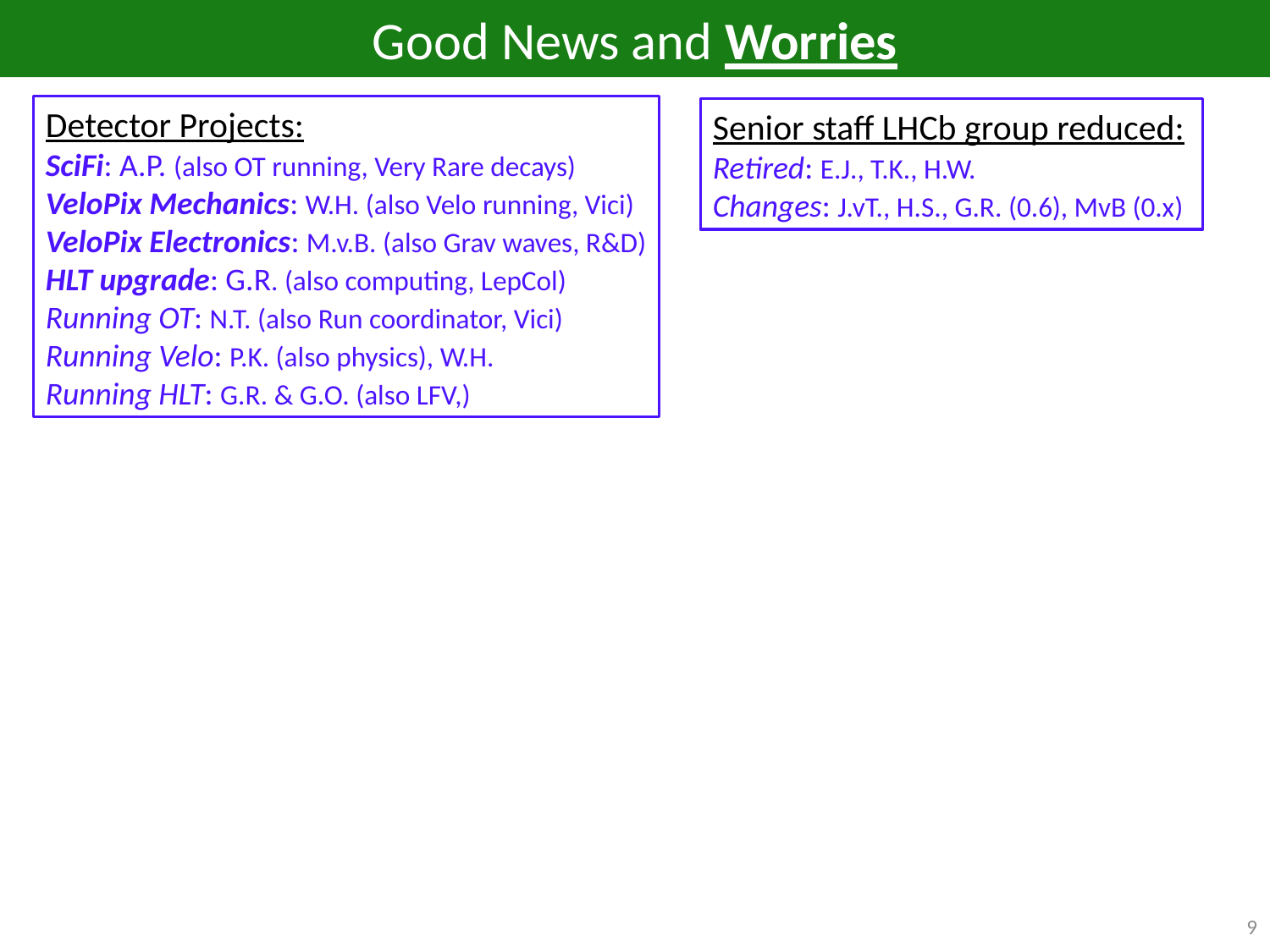

# Good News and Worries
Detector Projects:
SciFi: A.P. (also OT running, Very Rare decays)
VeloPix Mechanics: W.H. (also Velo running, Vici)
VeloPix Electronics: M.v.B. (also Grav waves, R&D)
HLT upgrade: G.R. (also computing, LepCol)
Running OT: N.T. (also Run coordinator, Vici)
Running Velo: P.K. (also physics), W.H.
Running HLT: G.R. & G.O. (also LFV,)
Senior staff LHCb group reduced:
Retired: E.J., T.K., H.W.
Changes: J.vT., H.S., G.R. (0.6), MvB (0.x)
9